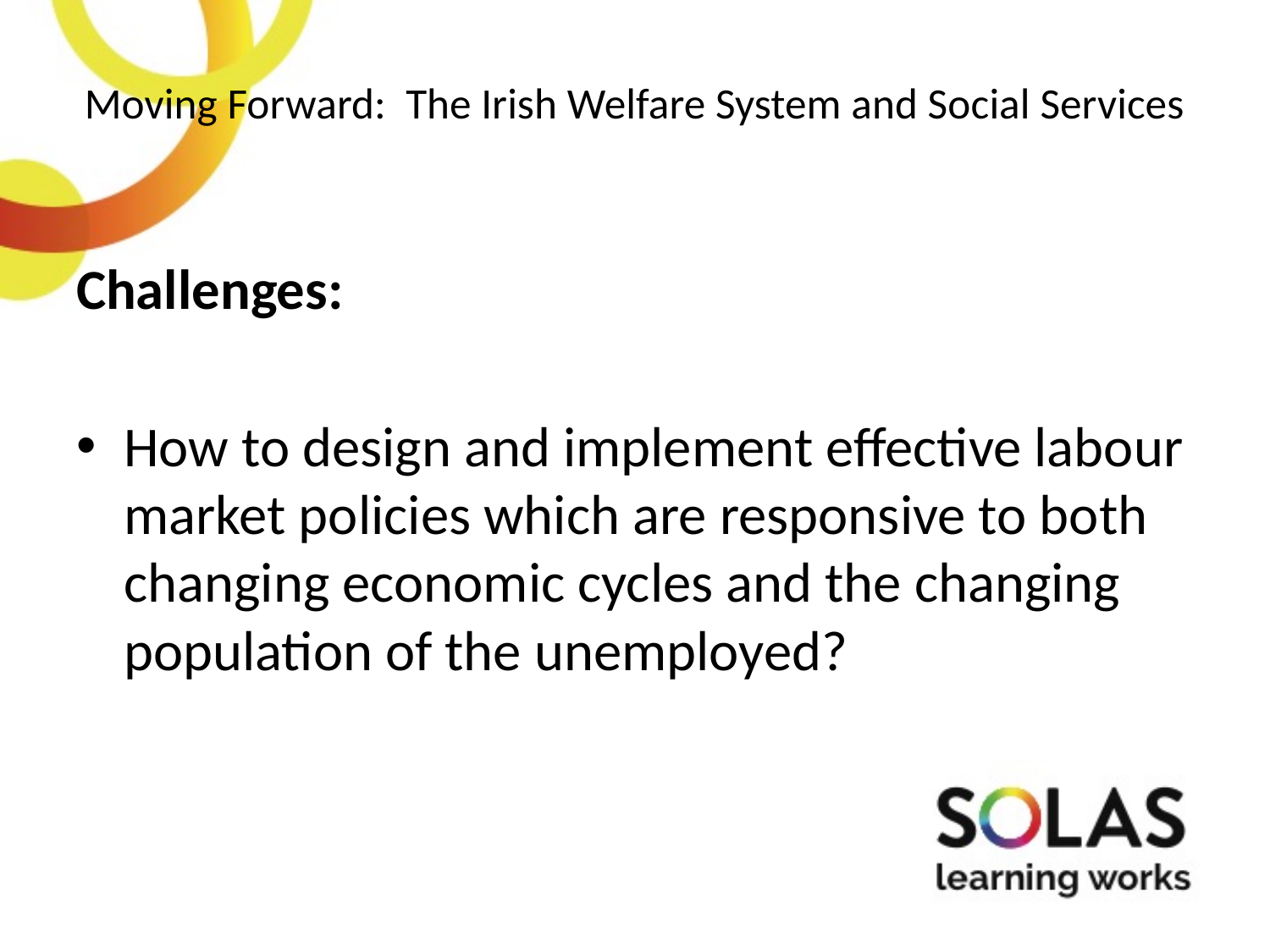

# Moving Forward:  The Irish Welfare System and Social Services

Challenges:

How to design and implement effective labour market policies which are responsive to both changing economic cycles and the changing population of the unemployed?